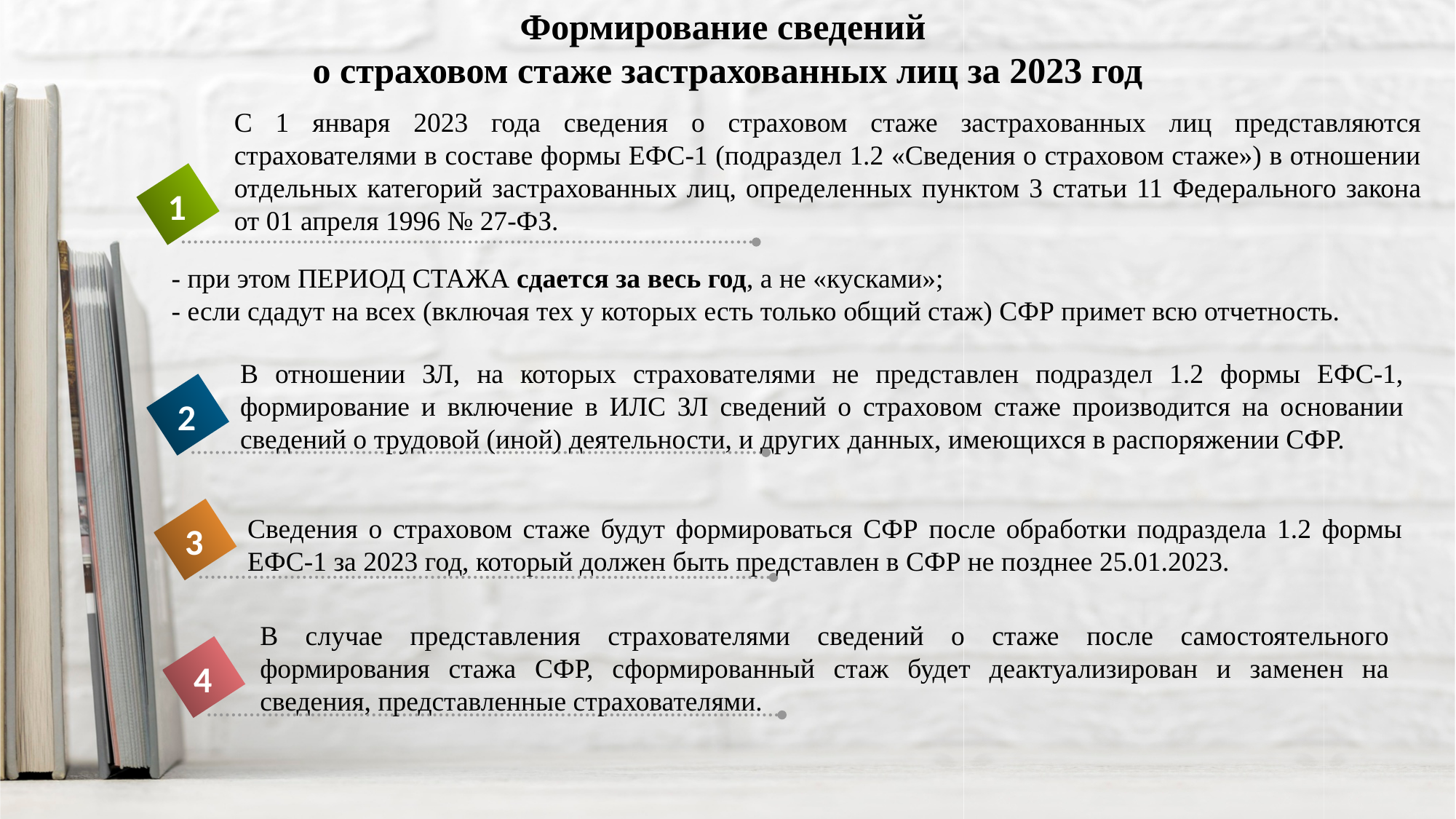

Формирование сведений
о страховом стаже застрахованных лиц за 2023 год
С 1 января 2023 года сведения о страховом стаже застрахованных лиц представляются страхователями в составе формы ЕФС-1 (подраздел 1.2 «Сведения о страховом стаже») в отношении отдельных категорий застрахованных лиц, определенных пунктом 3 статьи 11 Федерального закона от 01 апреля 1996 № 27-ФЗ.

1

- при этом ПЕРИОД СТАЖА сдается за весь год, а не «кусками»;
- если сдадут на всех (включая тех у которых есть только общий стаж) СФР примет всю отчетность.
В отношении ЗЛ, на которых страхователями не представлен подраздел 1.2 формы ЕФС-1, формирование и включение в ИЛС ЗЛ сведений о страховом стаже производится на основании сведений о трудовой (иной) деятельности, и других данных, имеющихся в распоряжении СФР.

2

3

Сведения о страховом стаже будут формироваться СФР после обработки подраздела 1.2 формы ЕФС-1 за 2023 год, который должен быть представлен в СФР не позднее 25.01.2023.
В случае представления страхователями сведений о стаже после самостоятельного формирования стажа СФР, сформированный стаж будет деактуализирован и заменен на сведения, представленные страхователями.

4